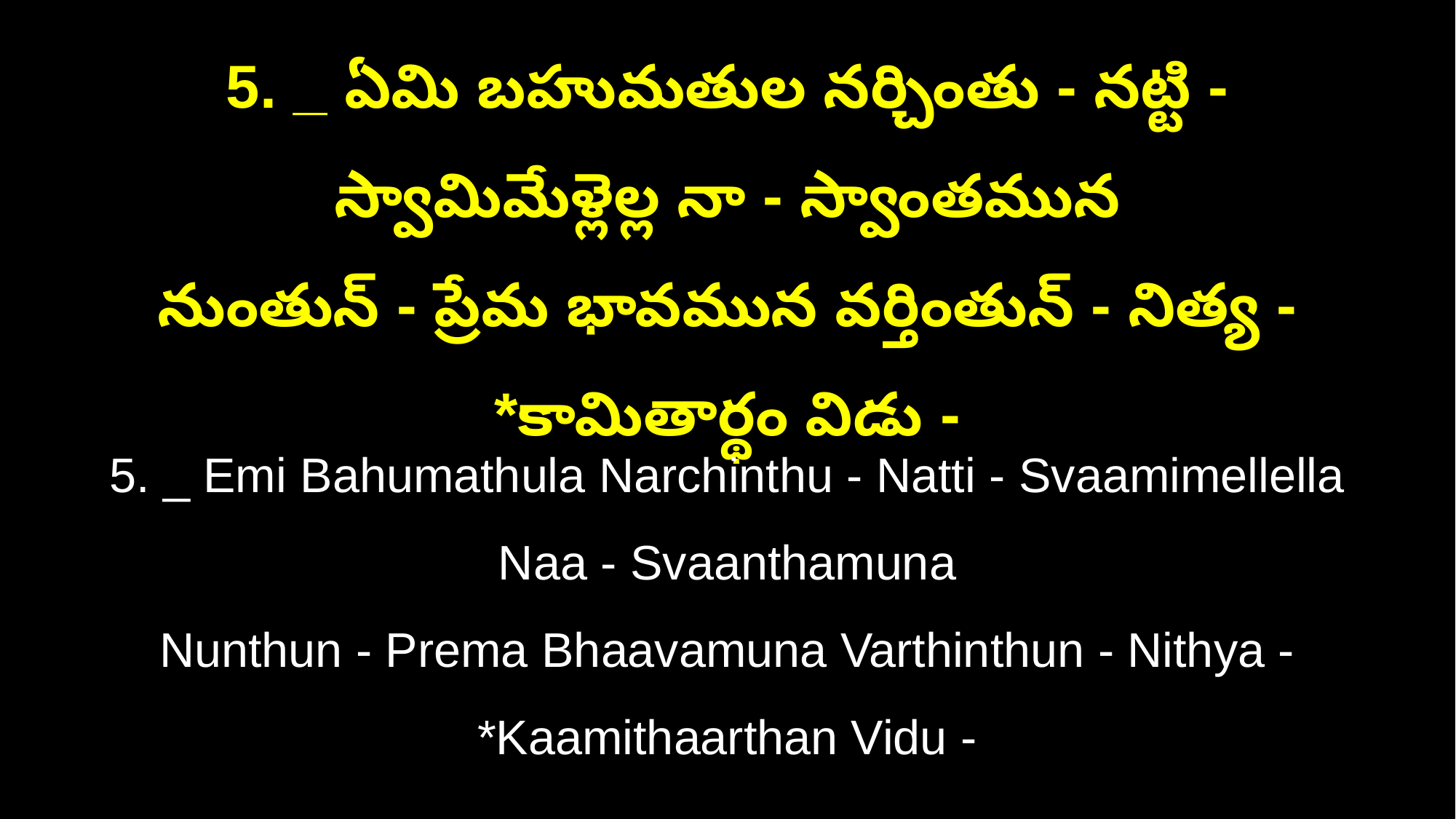

5. _ ఏమి బహుమతుల నర్చింతు - నట్టి - స్వామిమేళ్లెల్ల నా - స్వాంతమున
నుంతున్‌ - ప్రేమ భావమున వర్తింతున్‌ - నిత్య - *కామితార్థం విడు -
5. _ Emi Bahumathula Narchinthu - Natti - Svaamimellella Naa - Svaanthamuna
Nunthun - Prema Bhaavamuna Varthinthun - Nithya - *Kaamithaarthan Vidu -